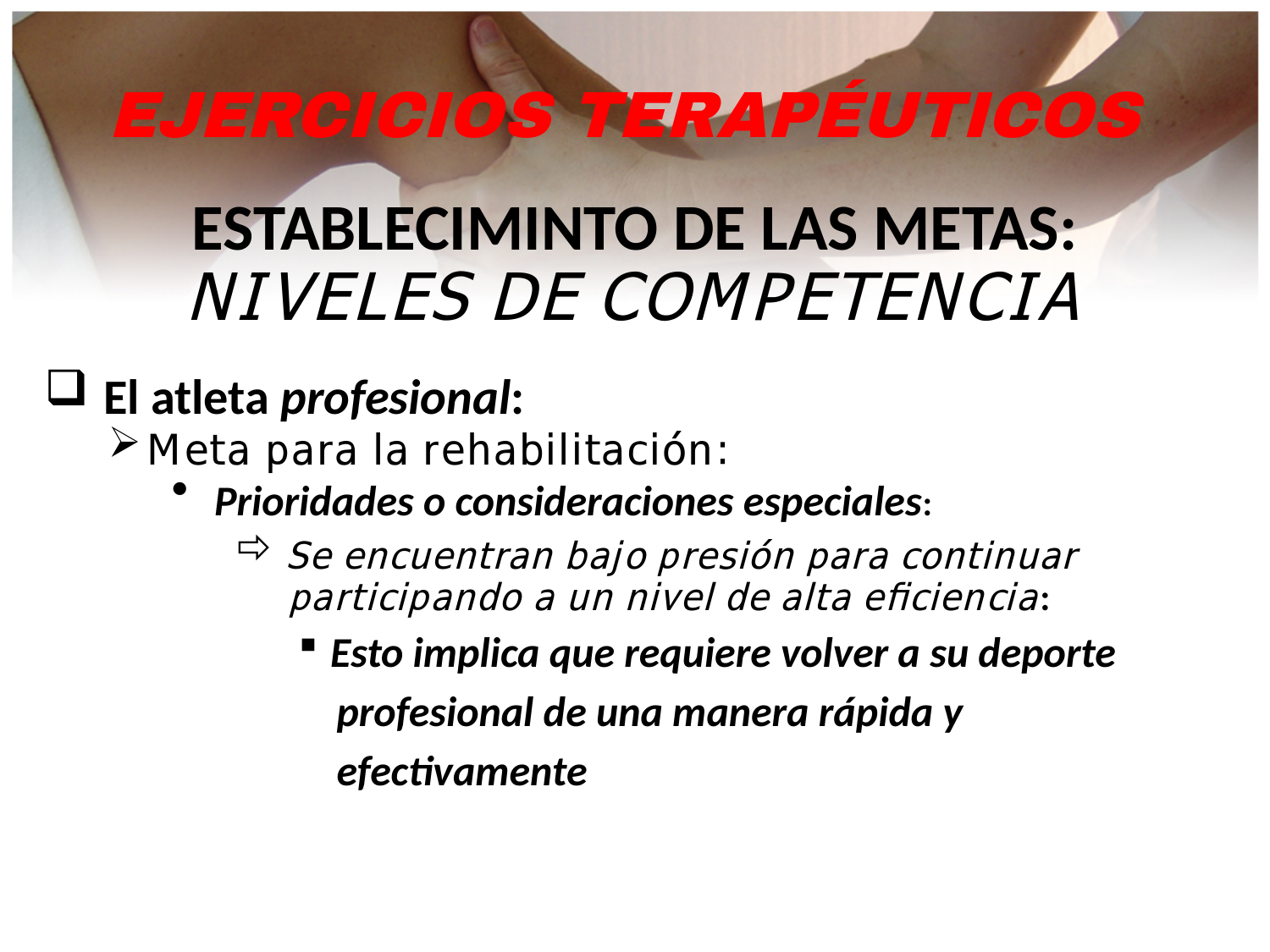

EJERCICIOS TERAPÉUTICOS
ESTABLECIMINTO DE LAS METAS:
NIVELES DE COMPETENCIA
 El atleta profesional:
Meta para la rehabilitación:
 Prioridades o consideraciones especiales:
 Se encuentran bajo presión para continuar
     participando a un nivel de alta eficiencia:
Esto implica que requiere volver a su deporte
    profesional de una manera rápida y
    efectivamente